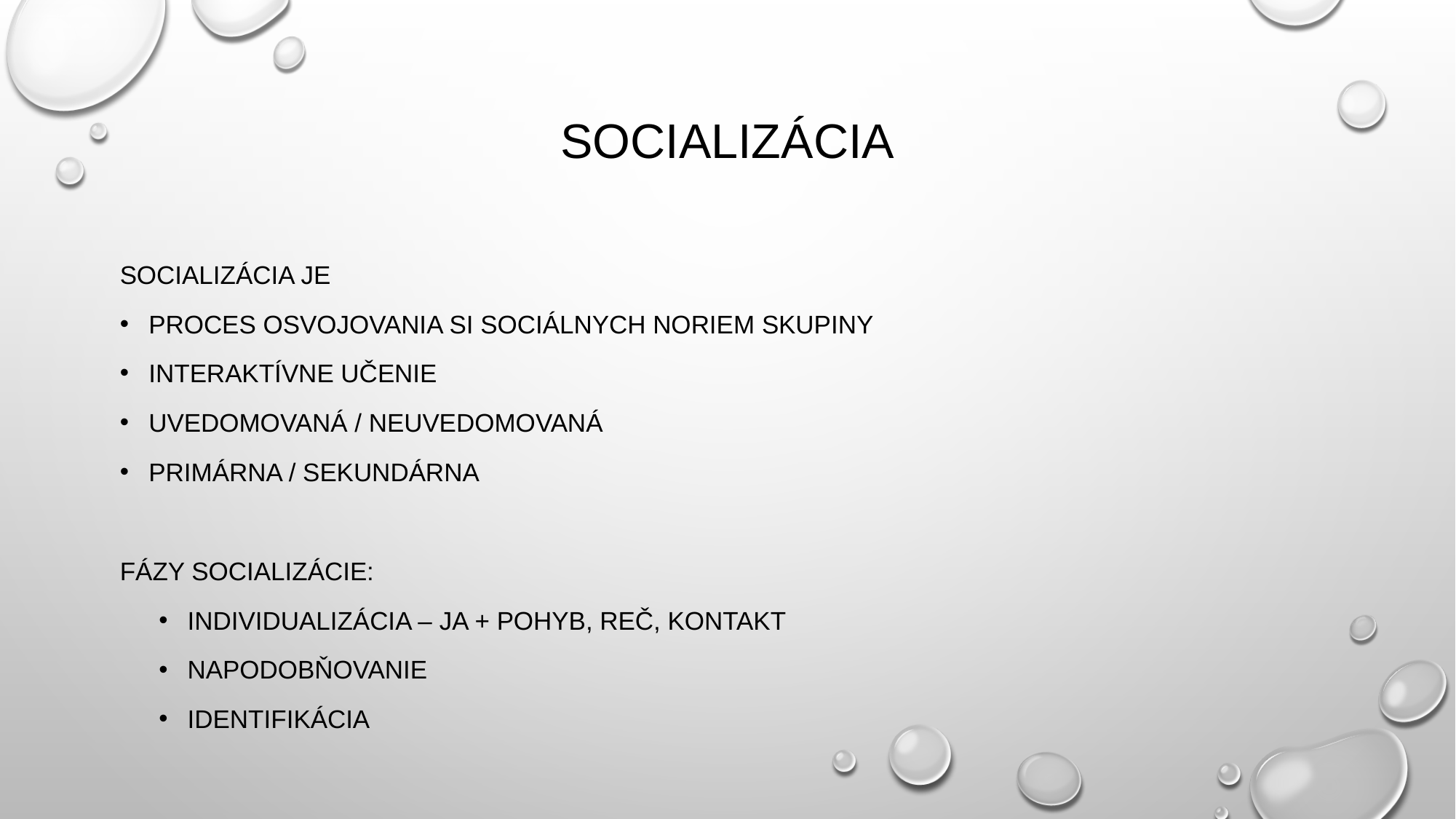

# Socializácia
Socializácia je
proces osvojovania si sociálnych noriem skupiny
interaktívne učenie
uvedomovaná / neuvedomovaná
primárna / sekundárna

Fázy socializácie:
Individualizácia – JA + pohyb, reč, kontakt
Napodobňovanie
Identifikácia